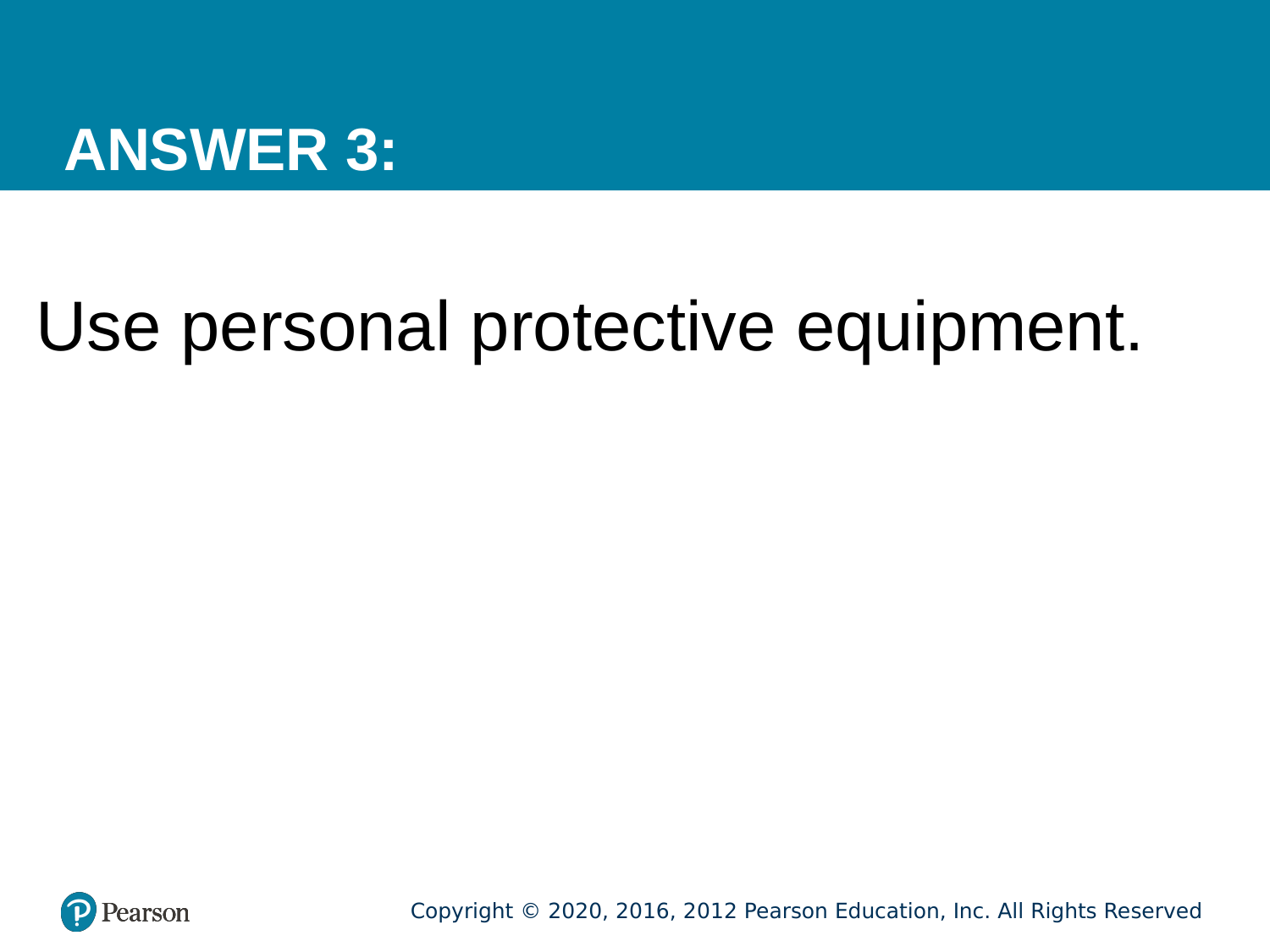

# ANSWER 3:
Use personal protective equipment.